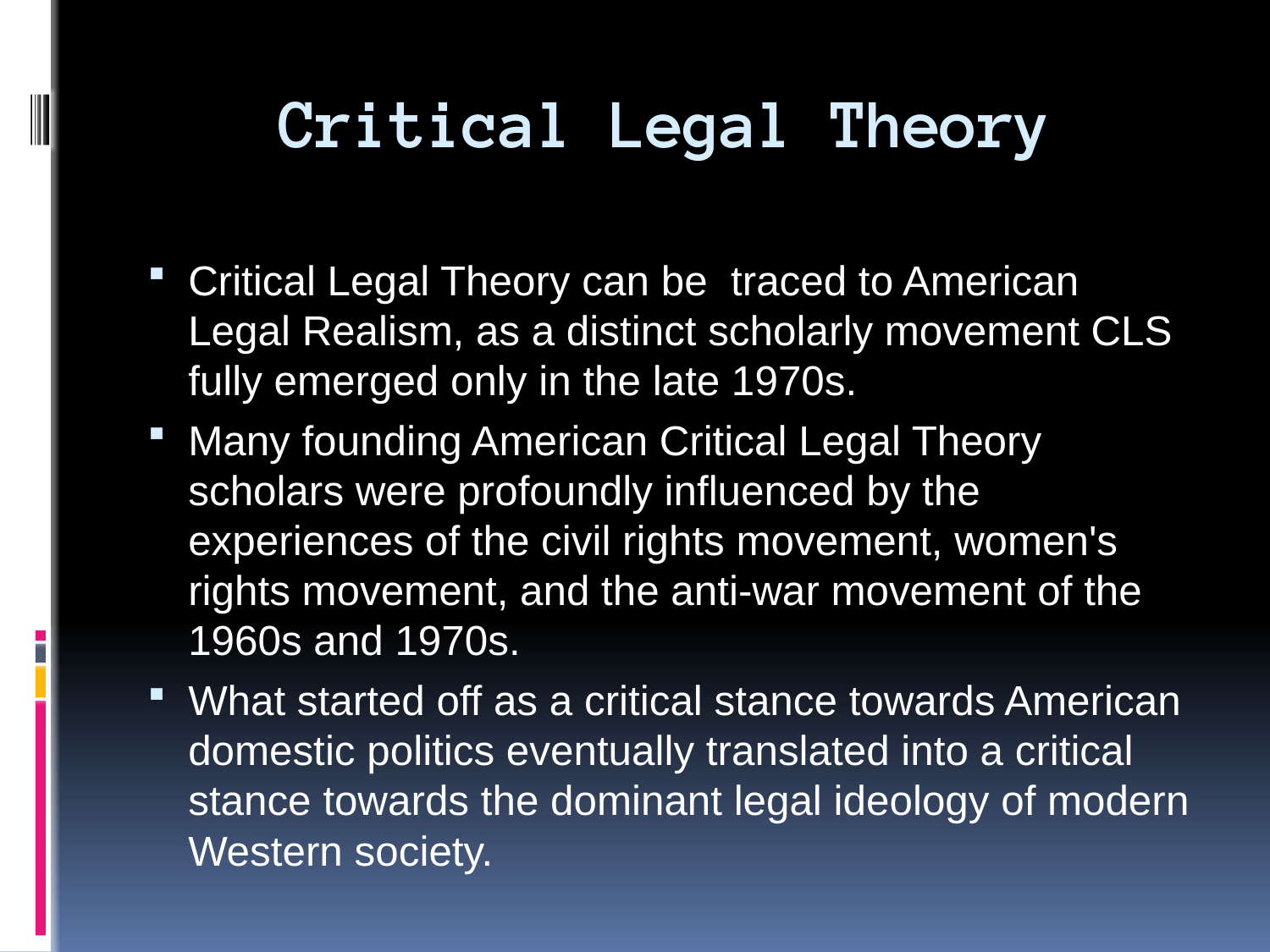

# Critical Legal Theory
Critical Legal Theory can be  traced to American Legal Realism, as a distinct scholarly movement CLS fully emerged only in the late 1970s.
Many founding American Critical Legal Theory scholars were profoundly influenced by the experiences of the civil rights movement, women's rights movement, and the anti-war movement of the 1960s and 1970s.
What started off as a critical stance towards American domestic politics eventually translated into a critical stance towards the dominant legal ideology of modern Western society.